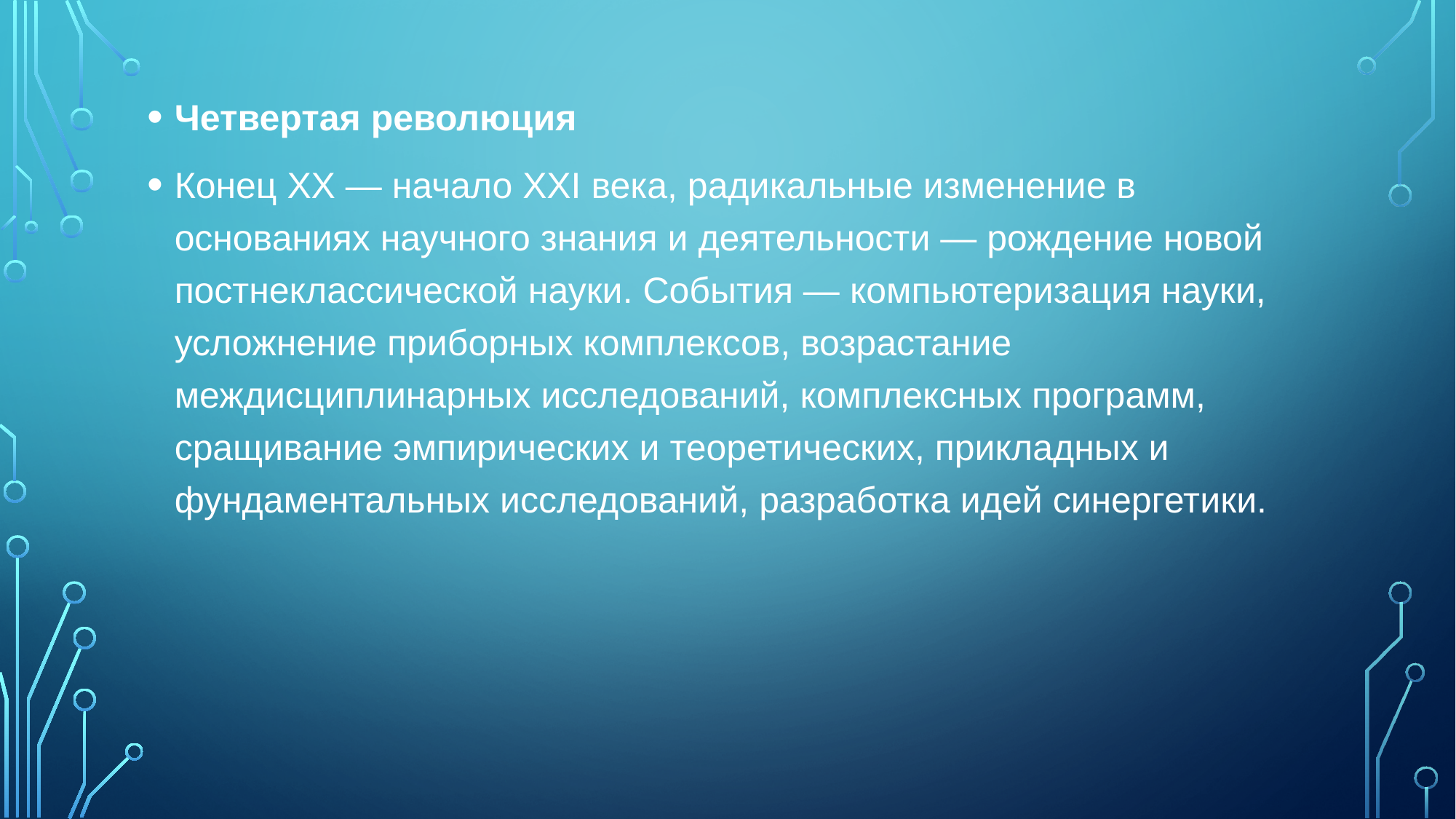

Четвертая революция
Конец XX — начало XXI века, радикальные изменение в основаниях научного знания и деятельности — рождение новой постнеклассической науки. События — компьютеризация науки, усложнение приборных комплексов, возрастание междисциплинарных исследований, комплексных программ, сращивание эмпирических и теоретических, прикладных и фундаментальных исследований, разработка идей синергетики.